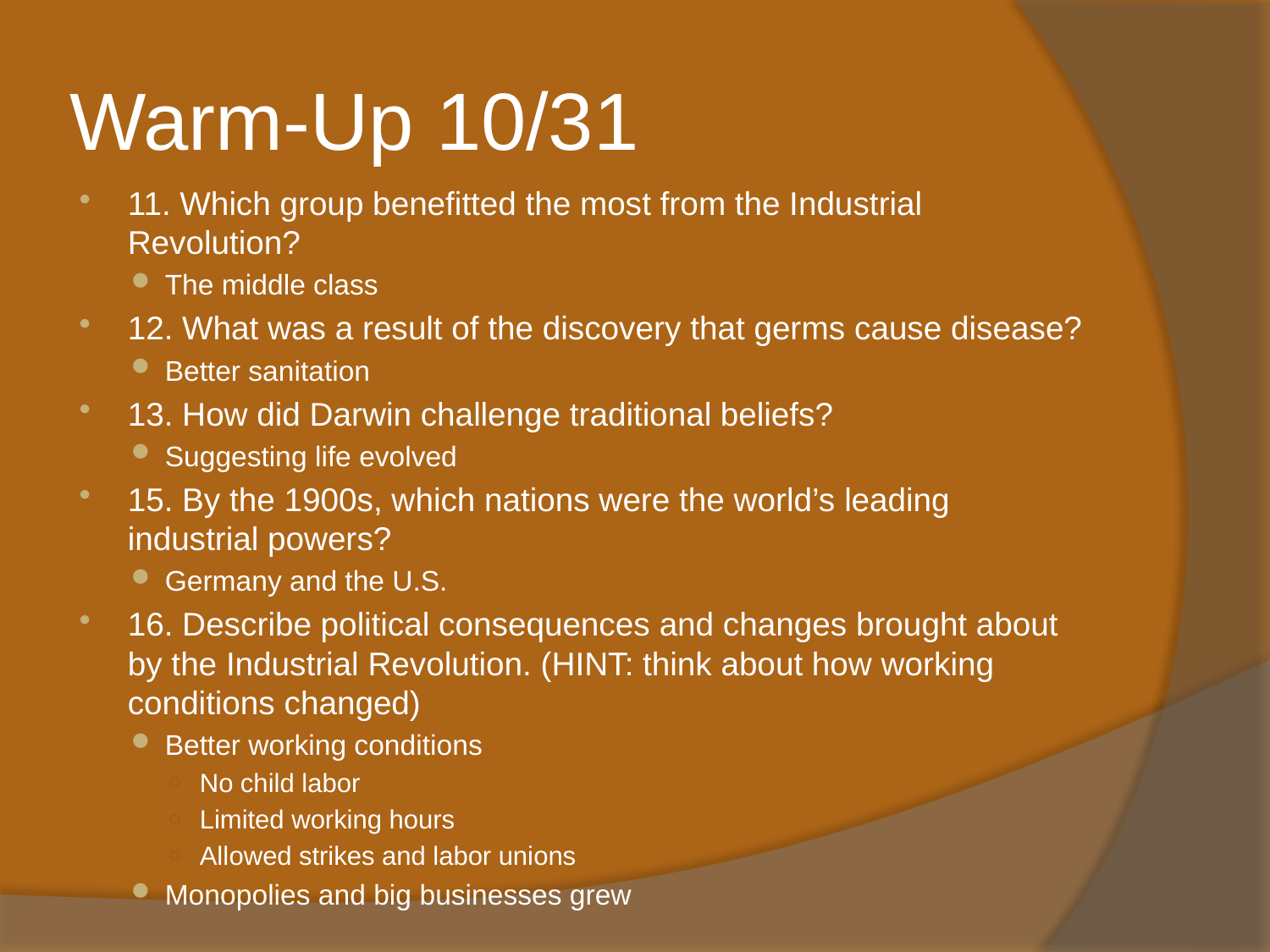

# Warm-Up 10/31
11. Which group benefitted the most from the Industrial Revolution?
The middle class
12. What was a result of the discovery that germs cause disease?
Better sanitation
13. How did Darwin challenge traditional beliefs?
Suggesting life evolved
15. By the 1900s, which nations were the world’s leading industrial powers?
Germany and the U.S.
16. Describe political consequences and changes brought about by the Industrial Revolution. (HINT: think about how working conditions changed)
Better working conditions
No child labor
Limited working hours
Allowed strikes and labor unions
Monopolies and big businesses grew